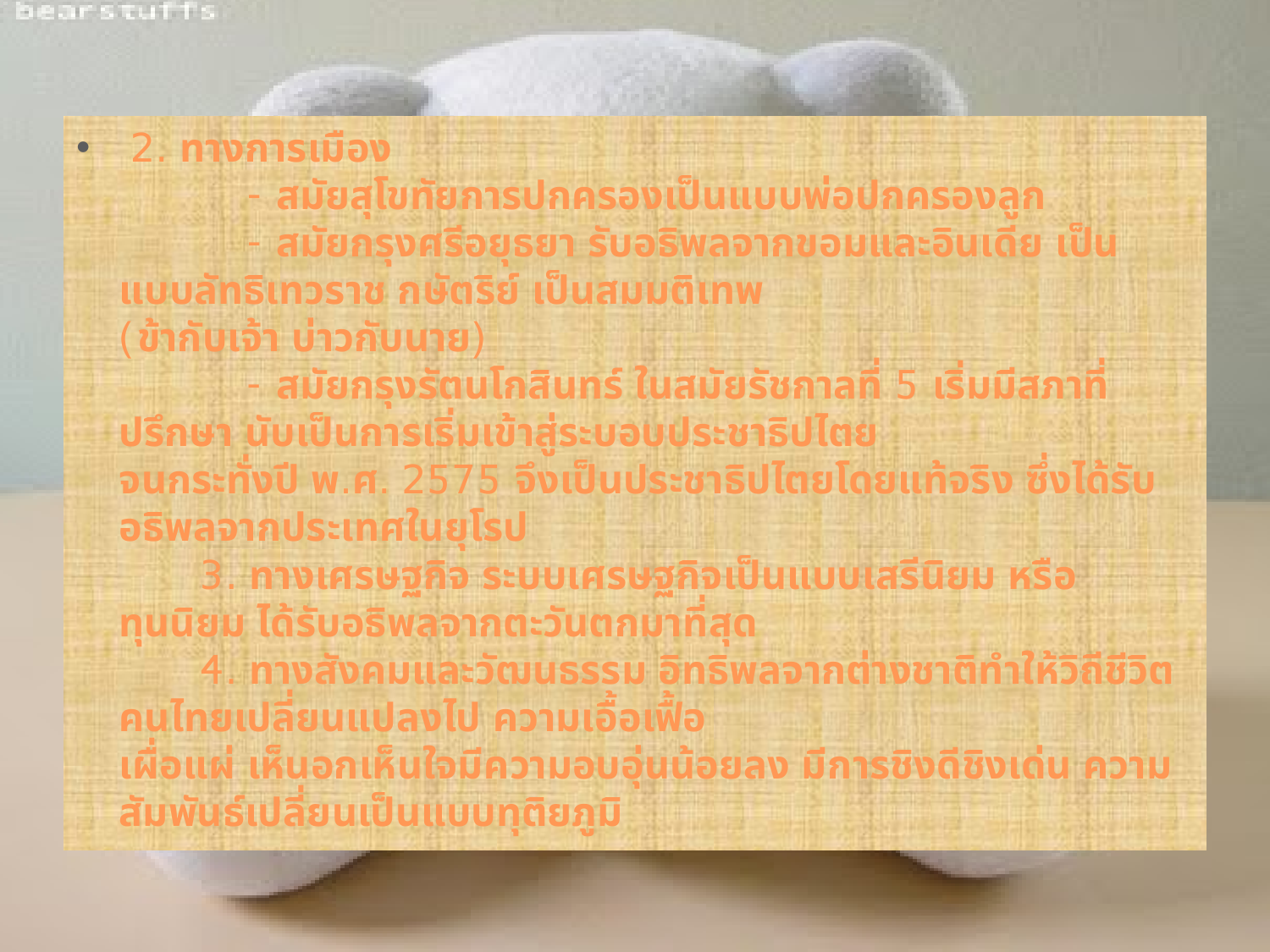

2. ทางการเมือง
           - สมัยสุโขทัยการปกครองเป็นแบบพ่อปกครองลูก
           - สมัยกรุงศรีอยุธยา รับอธิพลจากขอมและอินเดีย เป็นแบบลัทธิเทวราช กษัตริย์ เป็นสมมติเทพ
(ข้ากับเจ้า บ่าวกับนาย)
           - สมัยกรุงรัตนโกสินทร์ ในสมัยรัชกาลที่ 5 เริ่มมีสภาที่ปรึกษา นับเป็นการเริ่มเข้าสู่ระบอบประชาธิปไตย
จนกระทั่งปี พ.ศ. 2575 จึงเป็นประชาธิปไตยโดยแท้จริง ซึ่งได้รับอธิพลจากประเทศในยุโรป       
       3. ทางเศรษฐกิจ ระบบเศรษฐกิจเป็นแบบเสรีนิยม หรือทุนนิยม ได้รับอธิพลจากตะวันตกมาที่สุด
       4. ทางสังคมและวัฒนธรรม อิทธิพลจากต่างชาติทำให้วิถีชีวิตคนไทยเปลี่ยนแปลงไป ความเอื้อเฟื้อ
เผื่อแผ่ เห็นอกเห็นใจมีความอบอุ่นน้อยลง มีการชิงดีชิงเด่น ความสัมพันธ์เปลี่ยนเป็นแบบทุติยภูมิ